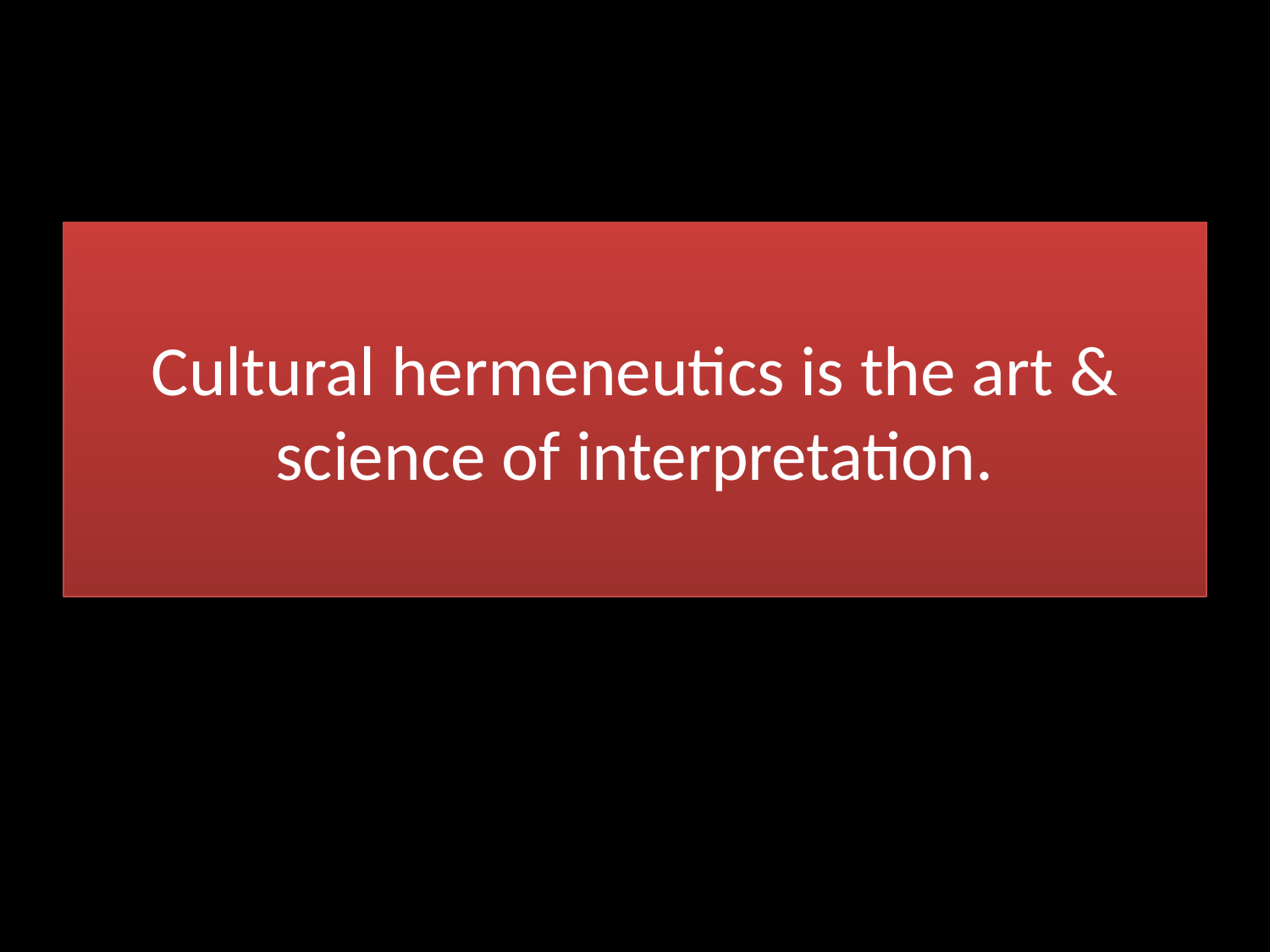

# Cultural hermeneutics is the art & science of interpretation.